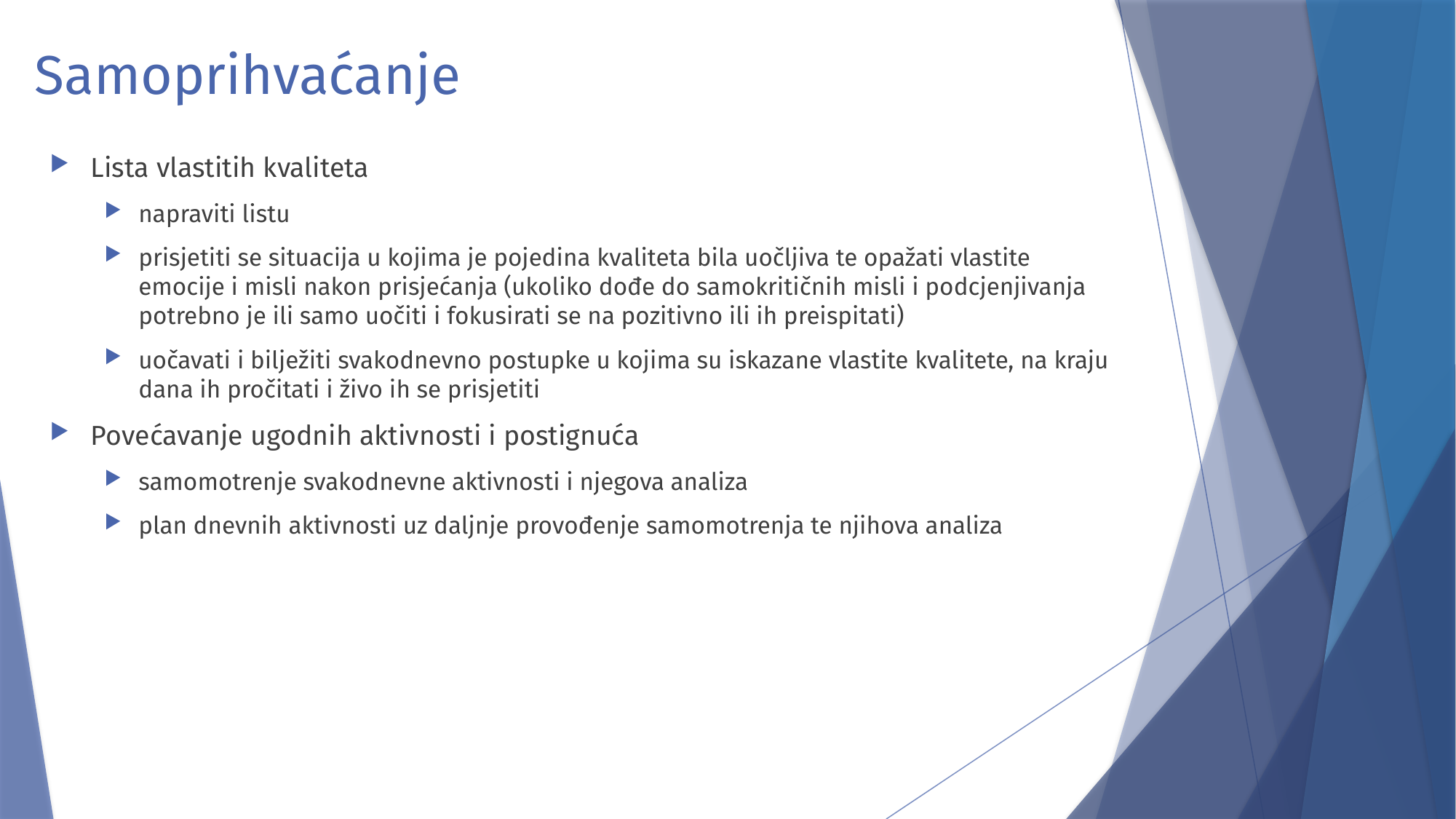

# Samoprihvaćanje
Lista vlastitih kvaliteta
napraviti listu
prisjetiti se situacija u kojima je pojedina kvaliteta bila uočljiva te opažati vlastite emocije i misli nakon prisjećanja (ukoliko dođe do samokritičnih misli i podcjenjivanja potrebno je ili samo uočiti i fokusirati se na pozitivno ili ih preispitati)
uočavati i bilježiti svakodnevno postupke u kojima su iskazane vlastite kvalitete, na kraju dana ih pročitati i živo ih se prisjetiti
Povećavanje ugodnih aktivnosti i postignuća
samomotrenje svakodnevne aktivnosti i njegova analiza
plan dnevnih aktivnosti uz daljnje provođenje samomotrenja te njihova analiza